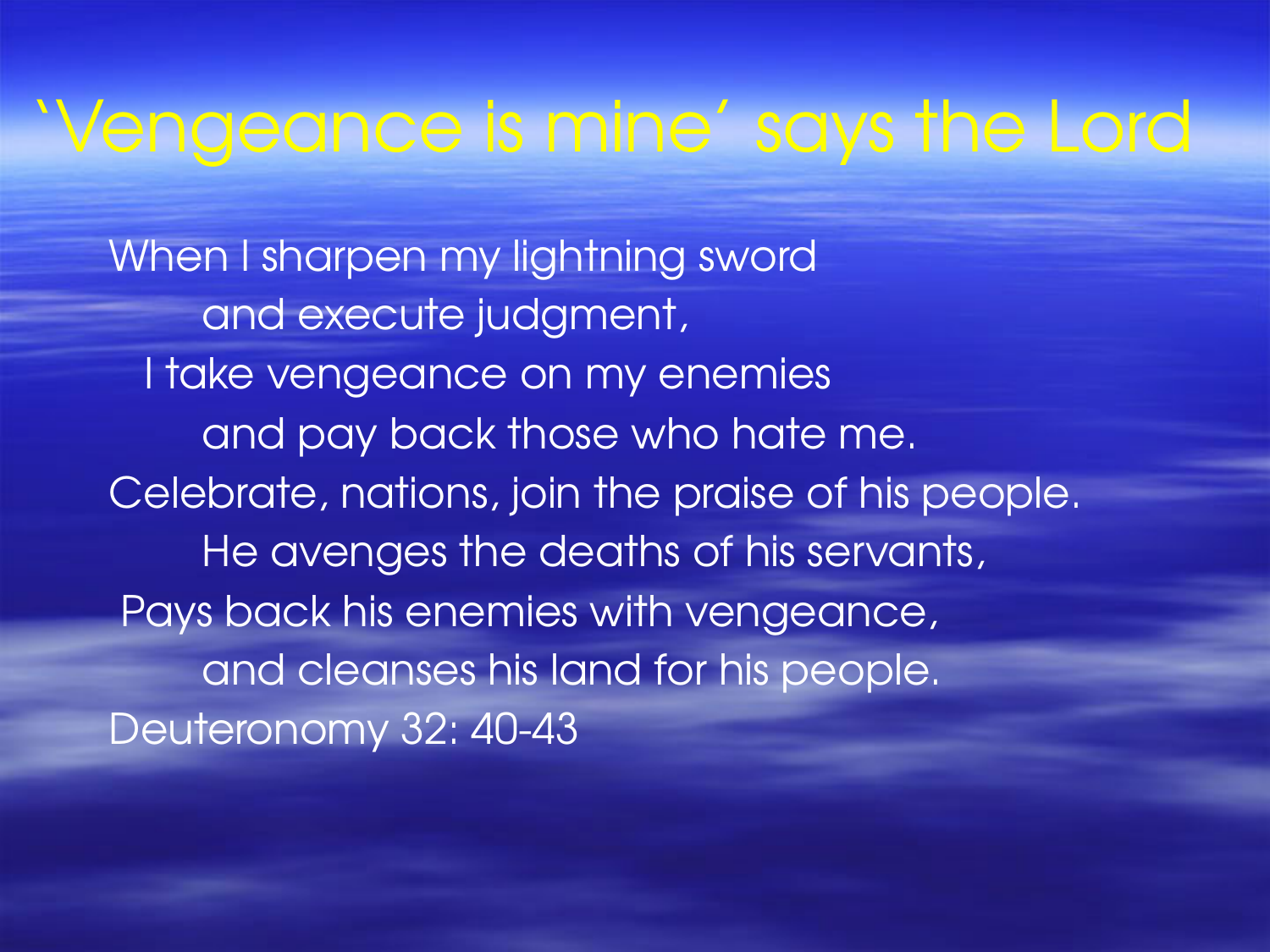

# ‘Vengeance is mine’ says the Lord
When I sharpen my lightning sword
        and execute judgment,
   I take vengeance on my enemies
        and pay back those who hate me.
Celebrate, nations, join the praise of his people.
        He avenges the deaths of his servants,
 Pays back his enemies with vengeance,
        and cleanses his land for his people.
Deuteronomy 32: 40-43